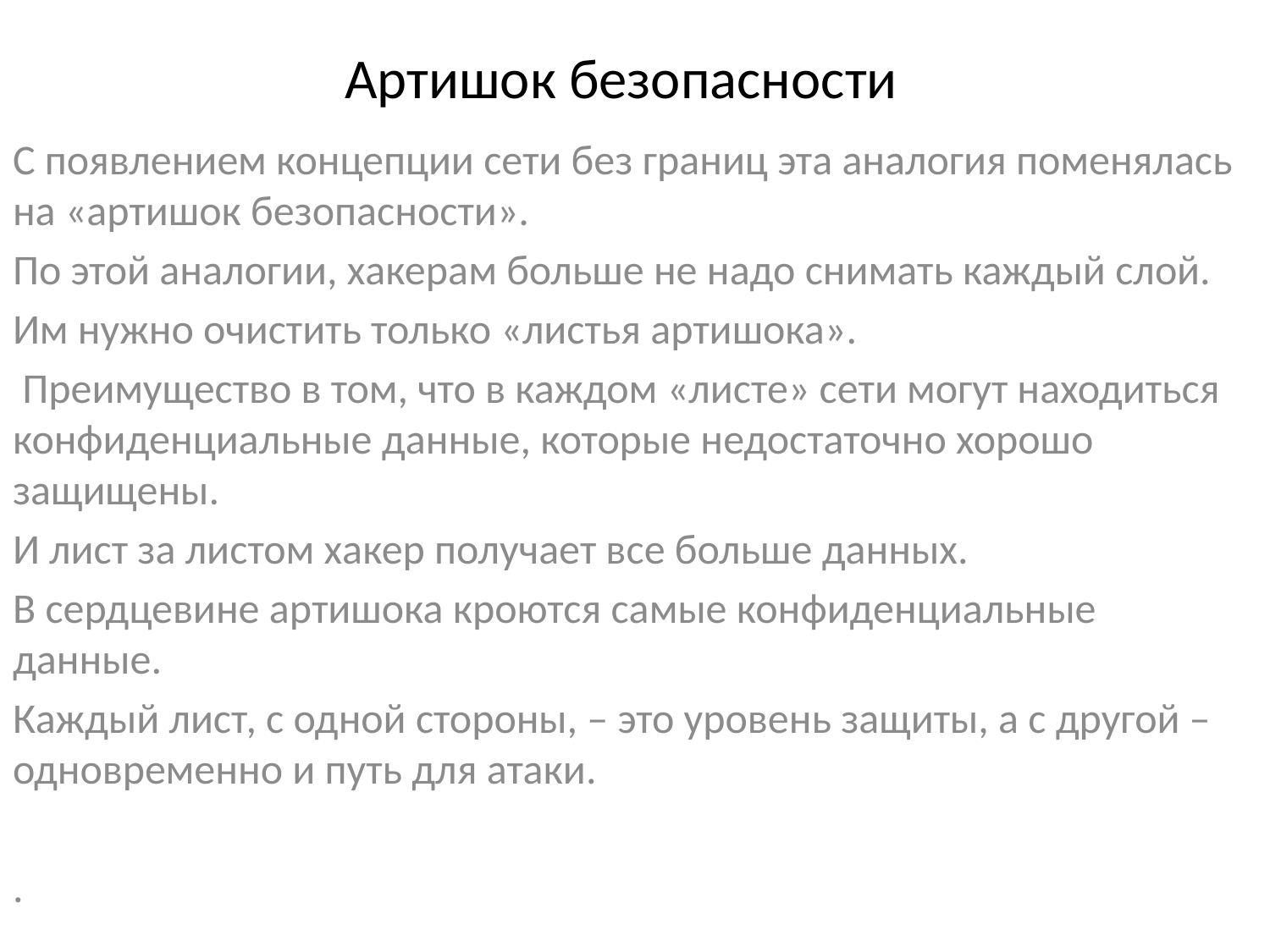

# Артишок безопасности
С появлением концепции сети без границ эта аналогия поменялась на «артишок безопасности».
По этой аналогии, хакерам больше не надо снимать каждый слой.
Им нужно очистить только «листья артишока».
 Преимущество в том, что в каждом «листе» сети могут находиться конфиденциальные данные, которые недостаточно хорошо защищены.
И лист за листом хакер получает все больше данных.
В сердцевине артишока кроются самые конфиденциальные данные.
Каждый лист, с одной стороны, – это уровень защиты, а с другой – одновременно и путь для атаки.

.